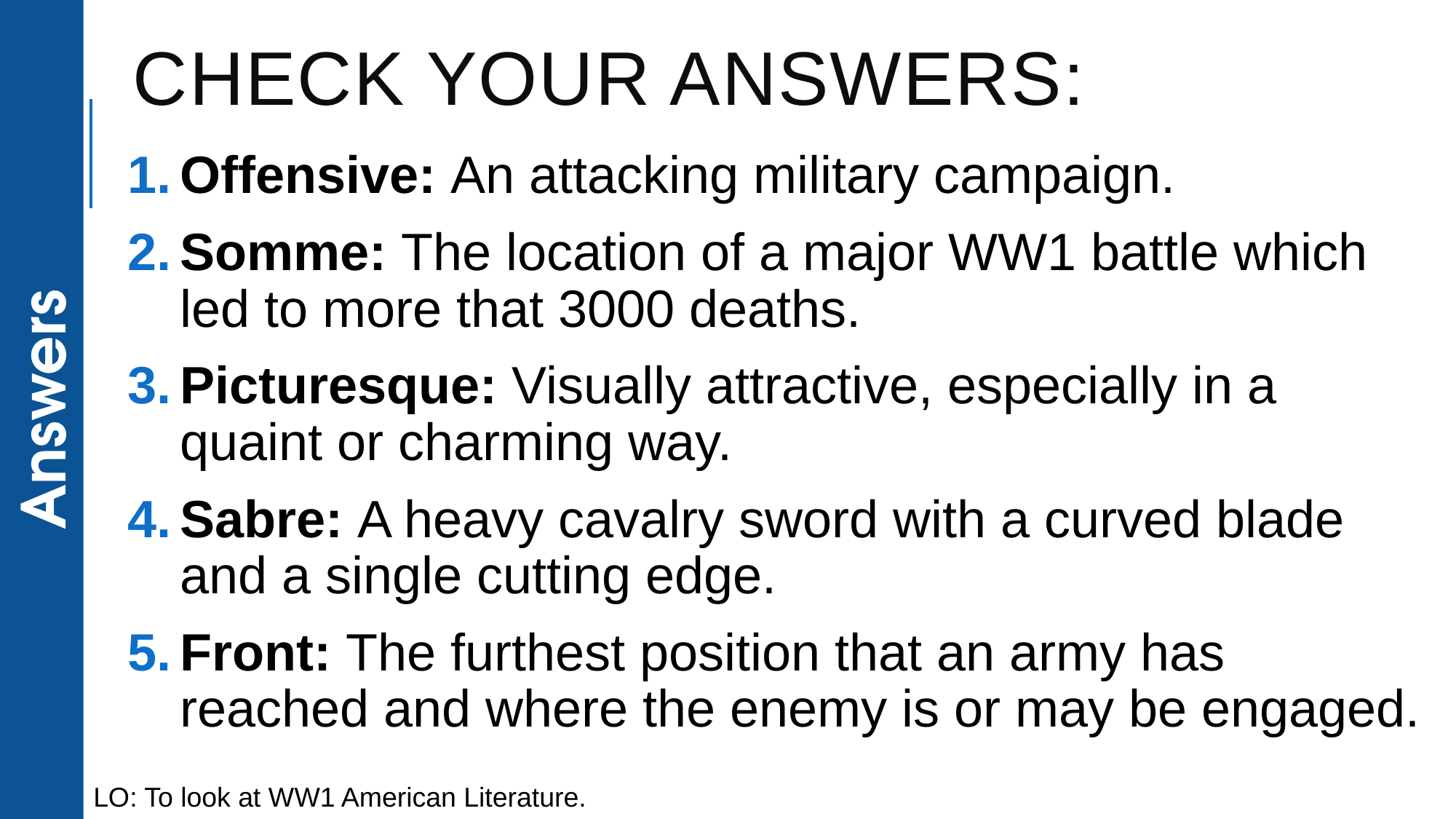

# Check your answers:
Offensive: An attacking military campaign.
Somme: The location of a major WW1 battle which led to more that 3000 deaths.
Picturesque: Visually attractive, especially in a quaint or charming way.
Sabre: A heavy cavalry sword with a curved blade and a single cutting edge.
Front: The furthest position that an army has reached and where the enemy is or may be engaged.
Answers
LO: To look at WW1 American Literature.